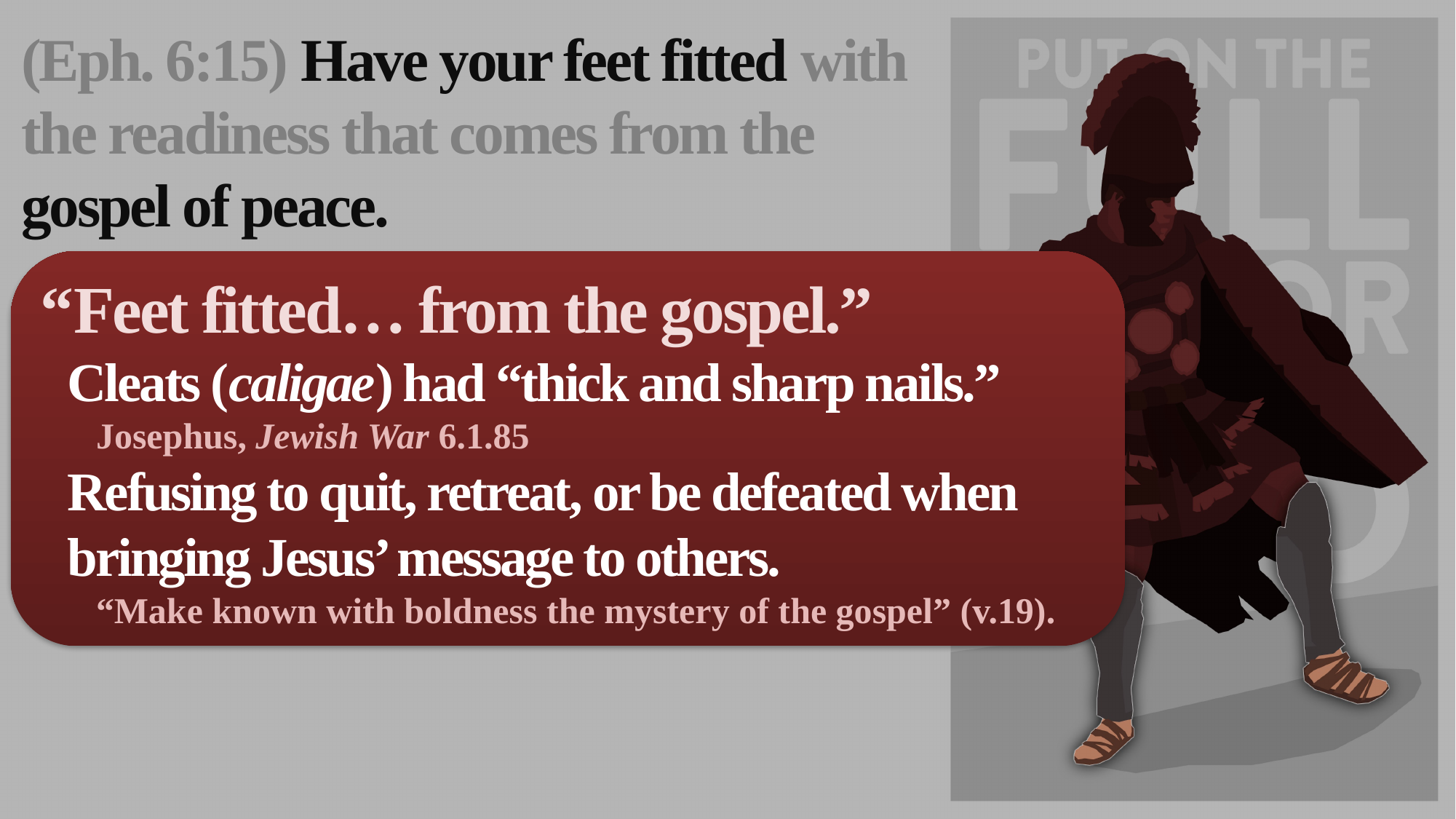

(Eph. 6:15) Have your feet fitted with the readiness that comes from the gospel of peace.
“Feet fitted… from the gospel.”
Cleats (caligae) had “thick and sharp nails.”
Josephus, Jewish War 6.1.85
Refusing to quit, retreat, or be defeated when bringing Jesus’ message to others.
“Make known with boldness the mystery of the gospel” (v.19).